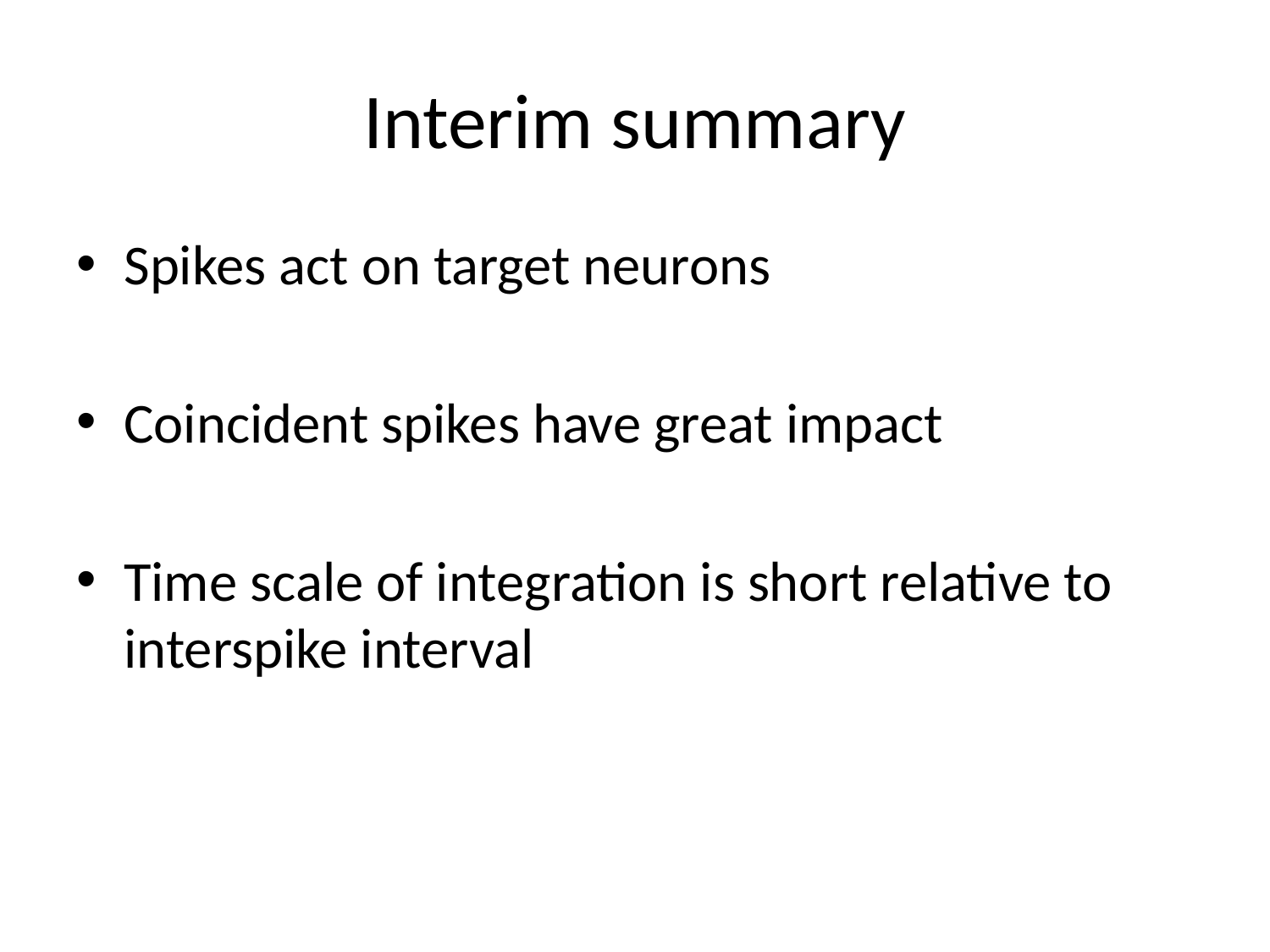

# Interim summary
Spikes act on target neurons

Coincident spikes have great impact

Time scale of integration is short relative to interspike interval